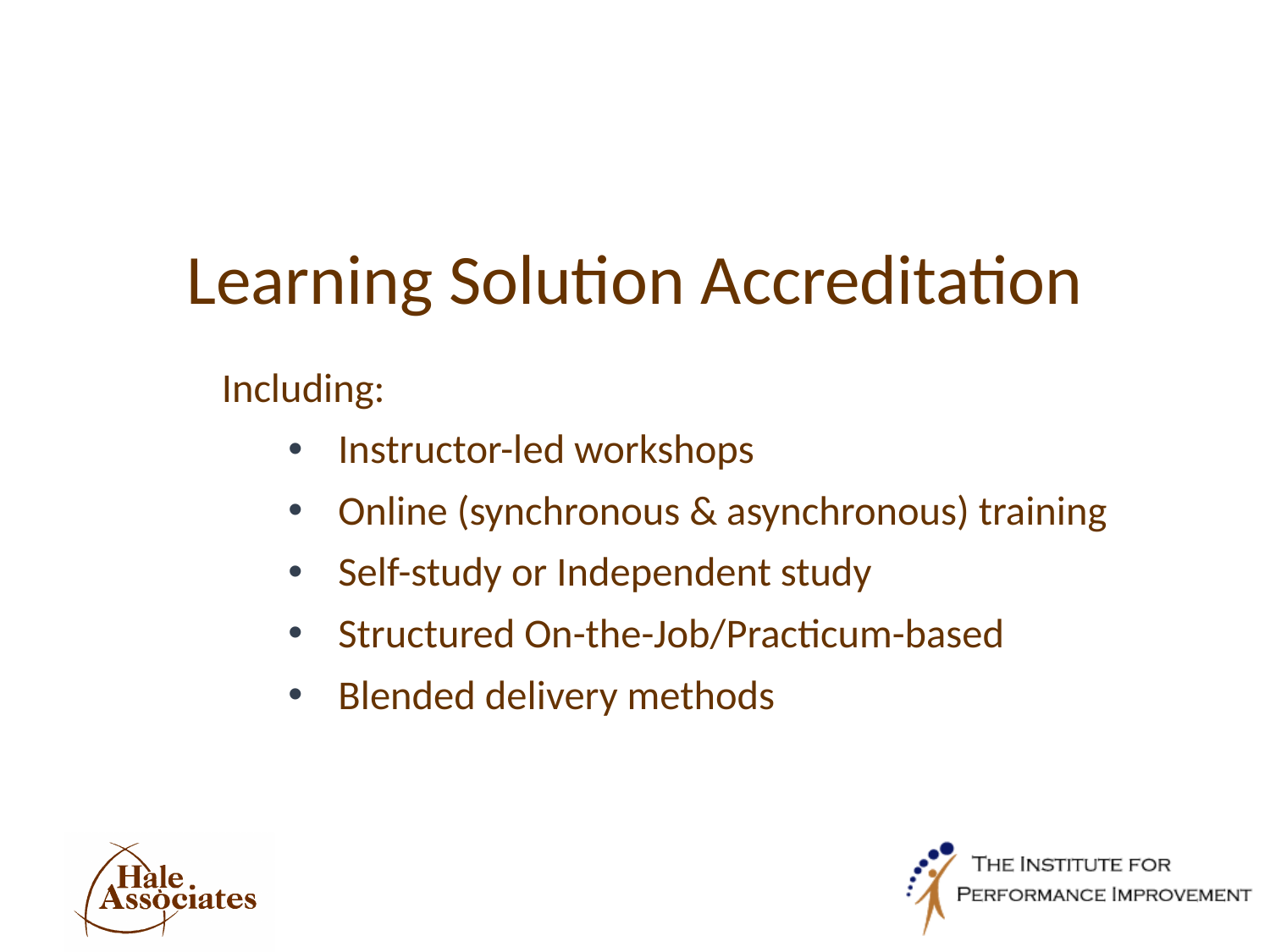

# Learning Solution Accreditation
Including:
Instructor-led workshops
Online (synchronous & asynchronous) training
Self-study or Independent study
Structured On-the-Job/Practicum-based
Blended delivery methods